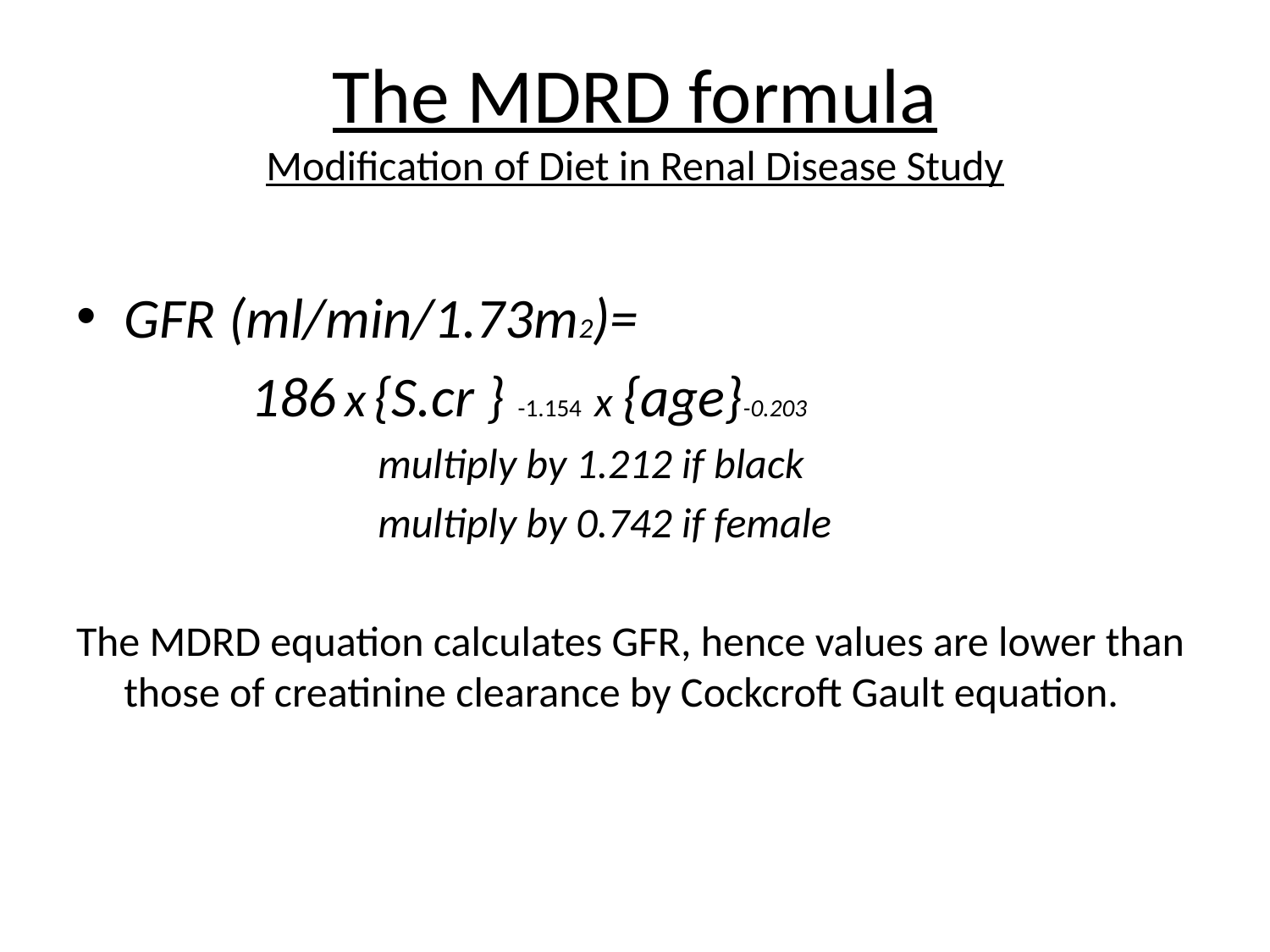

# The MDRD formula Modification of Diet in Renal Disease Study
GFR (ml/min/1.73m2)=
           	186 x {S.cr } -1.154  x {age}-0.203
			multiply by 1.212 if black
			multiply by 0.742 if female

The MDRD equation calculates GFR, hence values are lower than those of creatinine clearance by Cockcroft Gault equation.